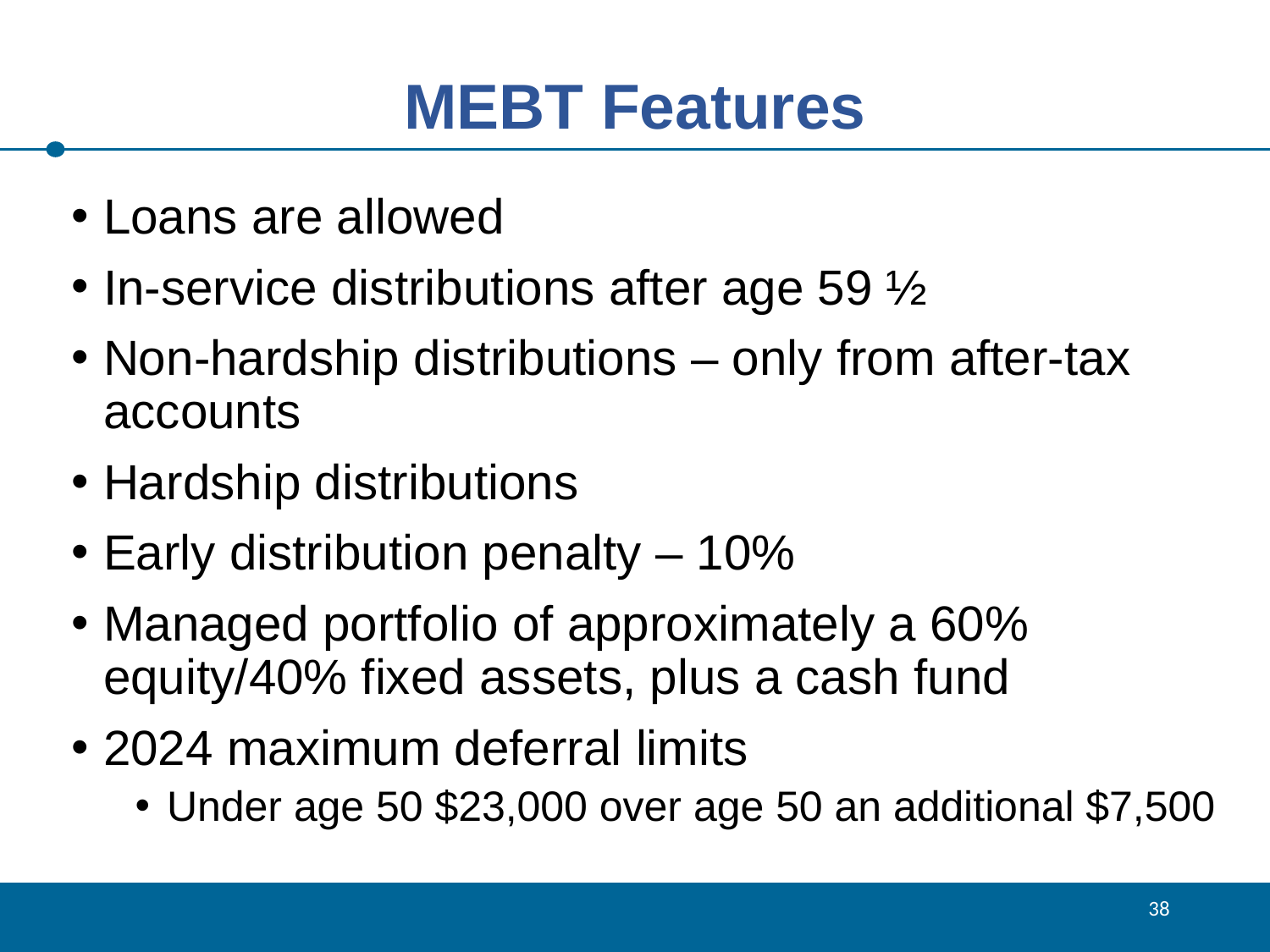

# MEBT Features
Loans are allowed
In-service distributions after age 59 ½
Non-hardship distributions – only from after-tax accounts
Hardship distributions
Early distribution penalty – 10%
Managed portfolio of approximately a 60% equity/40% fixed assets, plus a cash fund
2024 maximum deferral limits
Under age 50 $23,000 over age 50 an additional $7,500
38